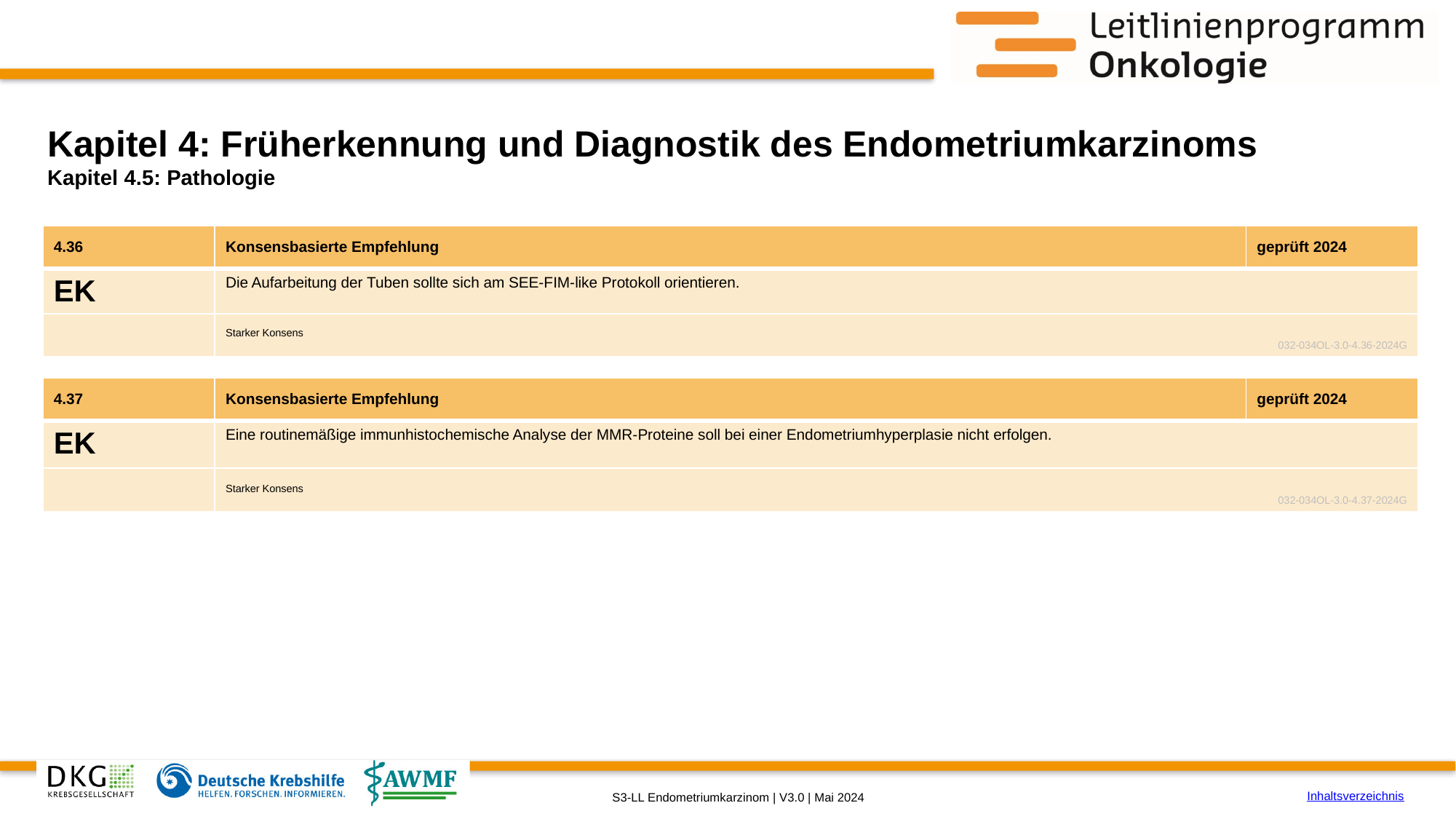

# Kapitel 4: Früherkennung und Diagnostik des Endometriumkarzinoms
Kapitel 4.5: Pathologie
| 4.36 | Konsensbasierte Empfehlung | geprüft 2024 |
| --- | --- | --- |
| EK | Die Aufarbeitung der Tuben sollte sich am SEE-FIM-like Protokoll orientieren. |  |
|  | Starker Konsens 032-034OL-3.0-4.36-2024G |  |
| 4.37 | Konsensbasierte Empfehlung | geprüft 2024 |
| --- | --- | --- |
| EK | Eine routinemäßige immunhistochemische Analyse der MMR-Proteine soll bei einer Endometriumhyperplasie nicht erfolgen. |  |
|  | Starker Konsens 032-034OL-3.0-4.37-2024G |  |
Inhaltsverzeichnis
S3-LL Endometriumkarzinom | V3.0 | Mai 2024